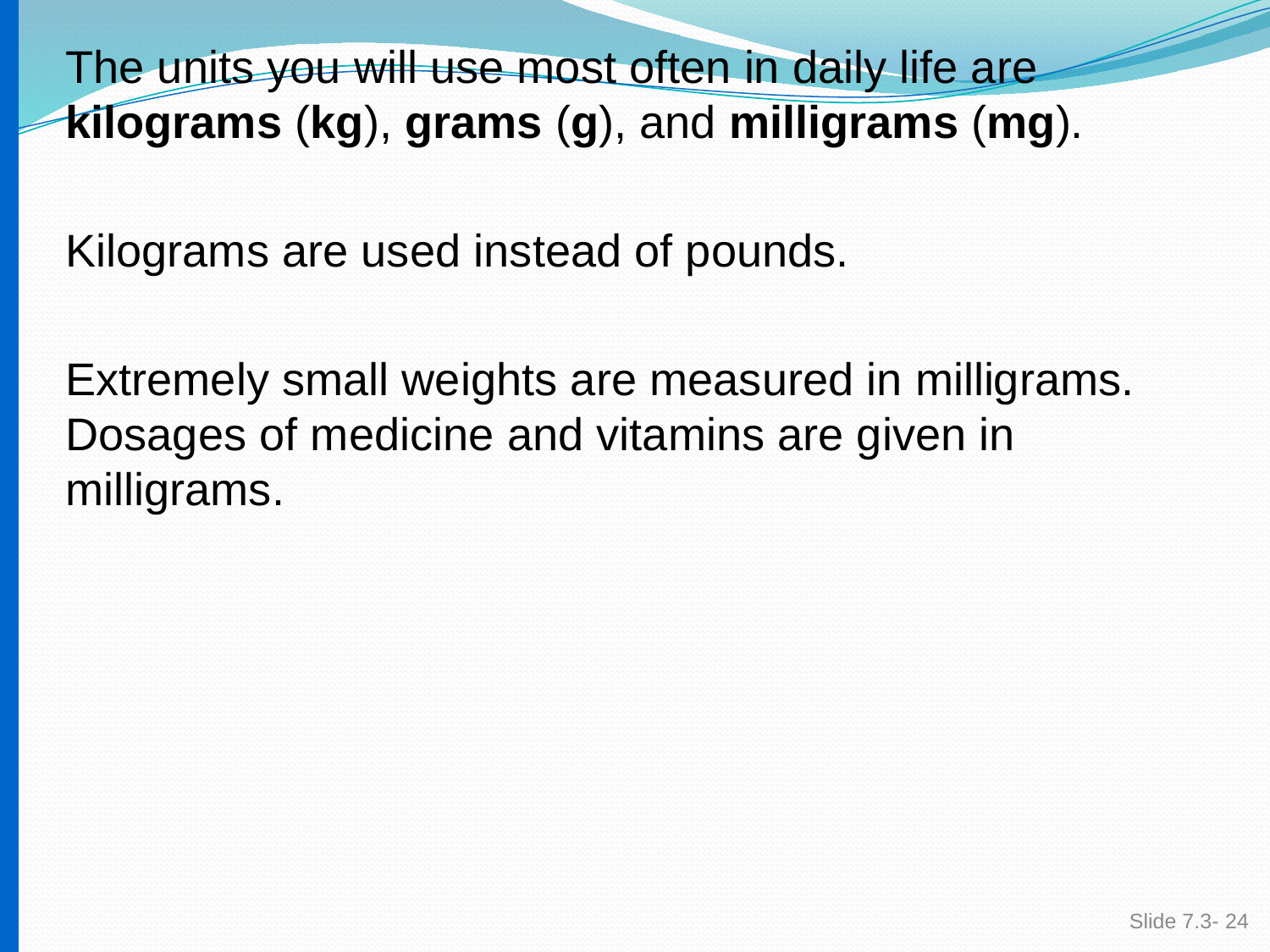

# The units you will use most often in daily life are kilograms (kg), grams (g), and milligrams (mg).

Kilograms are used instead of pounds.

Extremely small weights are measured in milligrams. Dosages of medicine and vitamins are given in milligrams.

Slide 7.3- 24